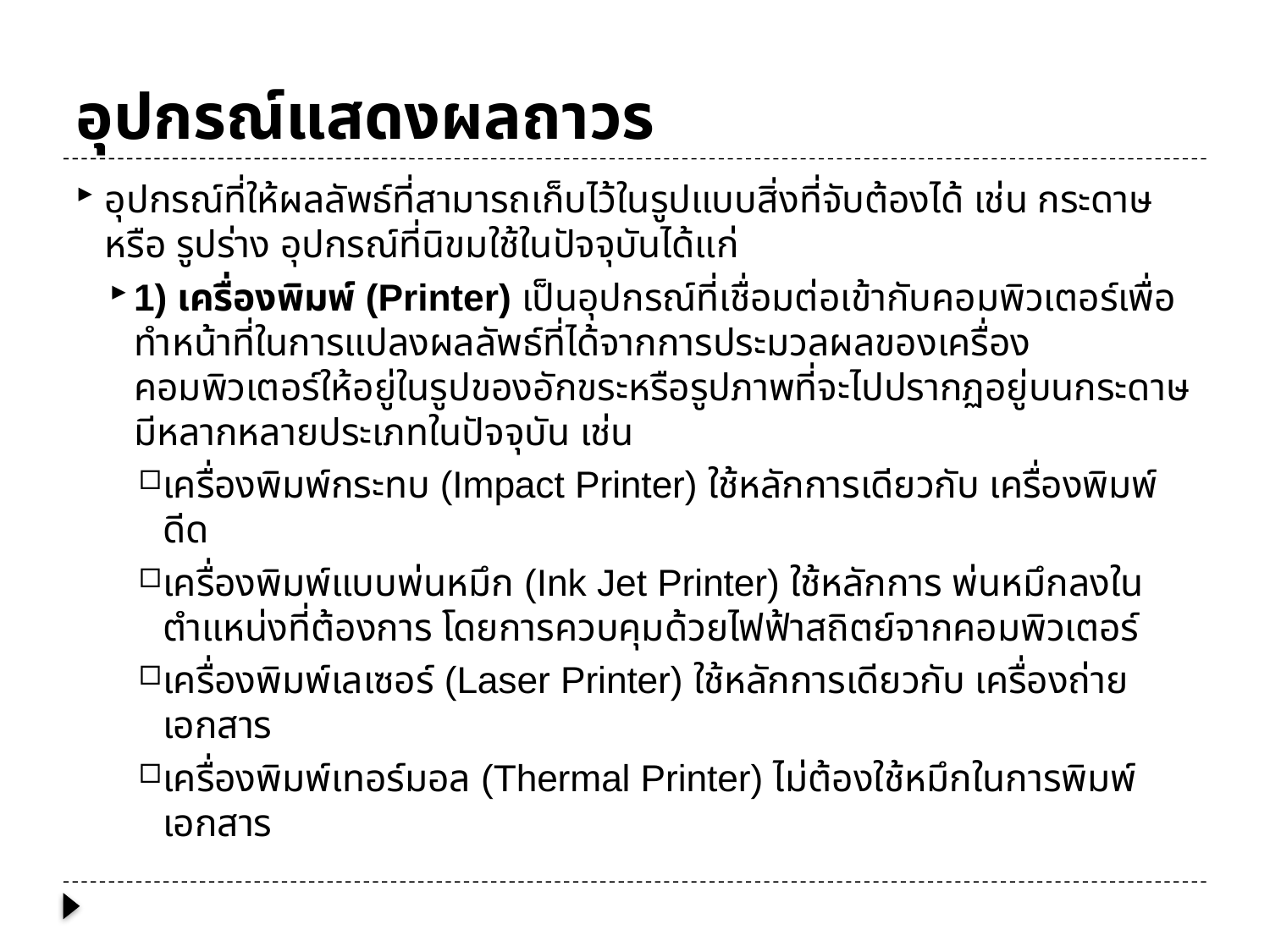

# อุปกรณ์แสดงผลถาวร
อุปกรณ์ที่ให้ผลลัพธ์ที่สามารถเก็บไว้ในรูปแบบสิ่งที่จับต้องได้ เช่น กระดาษ หรือ รูปร่าง อุปกรณ์ที่นิขมใช้ในปัจจุบันได้แก่
1) เครื่องพิมพ์ (Printer) เป็นอุปกรณ์ที่เชื่อมต่อเข้ากับคอมพิวเตอร์เพื่อทำหน้าที่ในการแปลงผลลัพธ์ที่ได้จากการประมวลผลของเครื่องคอมพิวเตอร์ให้อยู่ในรูปของอักขระหรือรูปภาพที่จะไปปรากฏอยู่บนกระดาษ มีหลากหลายประเภทในปัจจุบัน เช่น
เครื่องพิมพ์กระทบ (Impact Printer) ใช้หลักการเดียวกับ เครื่องพิมพ์ดีด
เครื่องพิมพ์แบบพ่นหมึก (Ink Jet Printer) ใช้หลักการ พ่นหมึกลงในตำแหน่งที่ต้องการ โดยการควบคุมด้วยไฟฟ้าสถิตย์จากคอมพิวเตอร์
เครื่องพิมพ์เลเซอร์ (Laser Printer) ใช้หลักการเดียวกับ เครื่องถ่ายเอกสาร
เครื่องพิมพ์เทอร์มอล (Thermal Printer) ไม่ต้องใช้หมึกในการพิมพ์เอกสาร